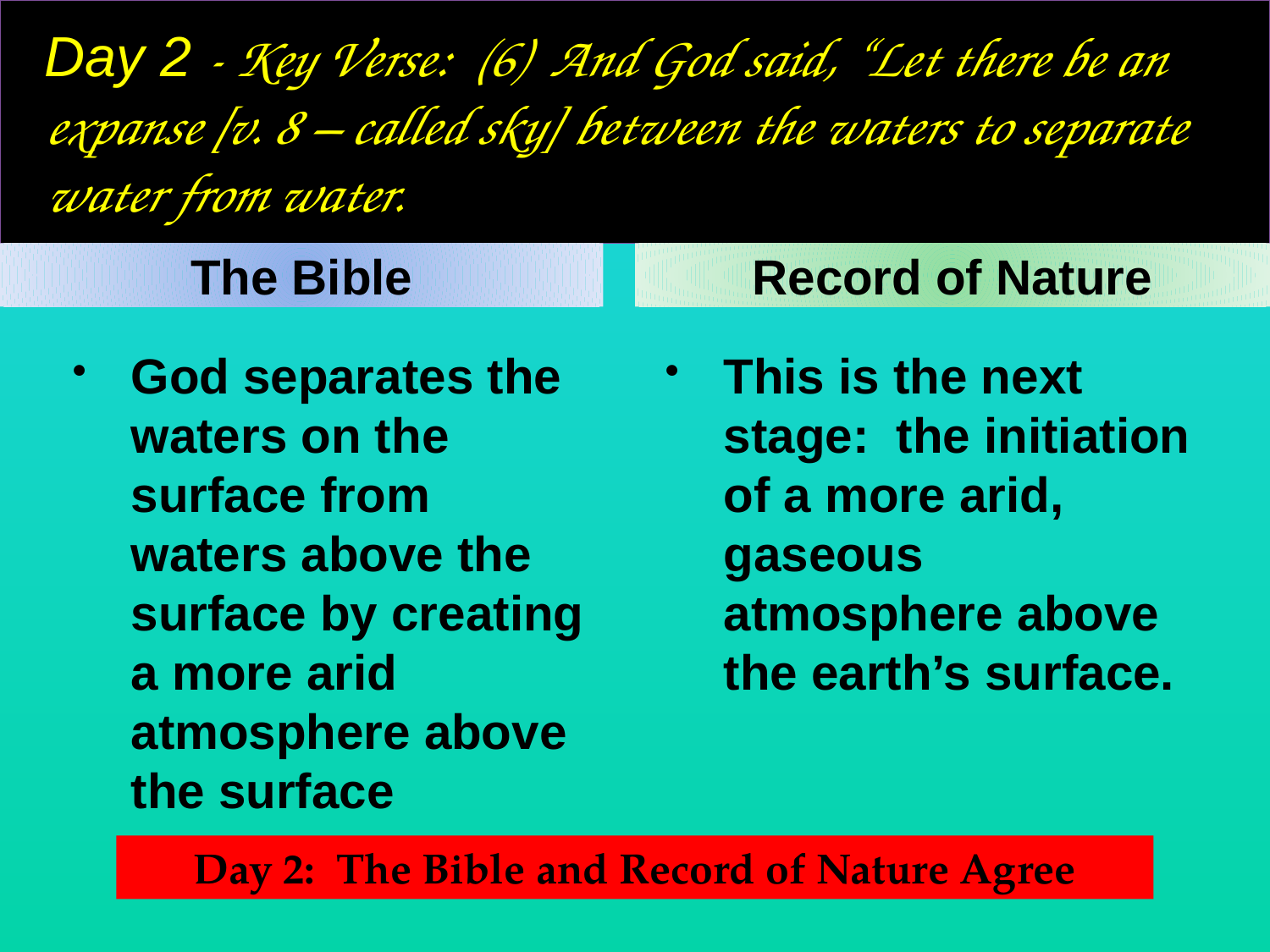

# Day 2 - Key Verse:  (6)  And God said, “Let there be an expanse [v. 8 – called sky] between the waters to separate water from water.
The Bible
Record of Nature
God separates the waters on the surface from waters above the surface by creating a more arid atmosphere above the surface

This is the next stage:  the initiation of a more arid, gaseous atmosphere above the earth’s surface.
Day 2:  The Bible and Record of Nature Agree